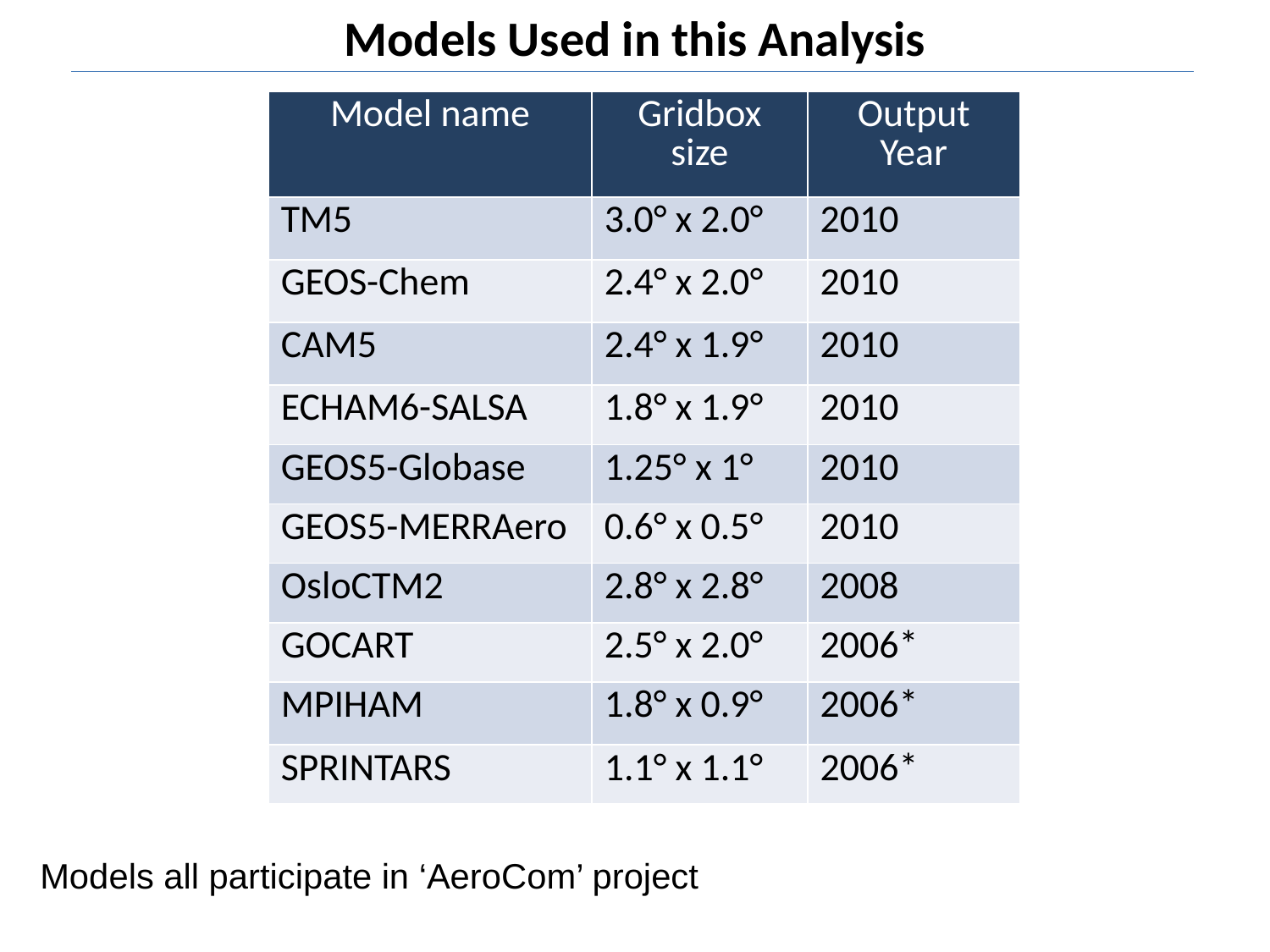

Models Used in this Analysis
| Model name | Gridbox size | Output Year |
| --- | --- | --- |
| TM5 | 3.0° x 2.0° | 2010 |
| GEOS-Chem | 2.4° x 2.0° | 2010 |
| CAM5 | 2.4° x 1.9° | 2010 |
| ECHAM6-SALSA | 1.8° x 1.9° | 2010 |
| GEOS5-Globase | 1.25° x 1° | 2010 |
| GEOS5-MERRAero | 0.6° x 0.5° | 2010 |
| OsloCTM2 | 2.8° x 2.8° | 2008 |
| GOCART | 2.5° x 2.0° | 2006\* |
| MPIHAM | 1.8° x 0.9° | 2006\* |
| SPRINTARS | 1.1° x 1.1° | 2006\* |
Models all participate in ‘AeroCom’ project